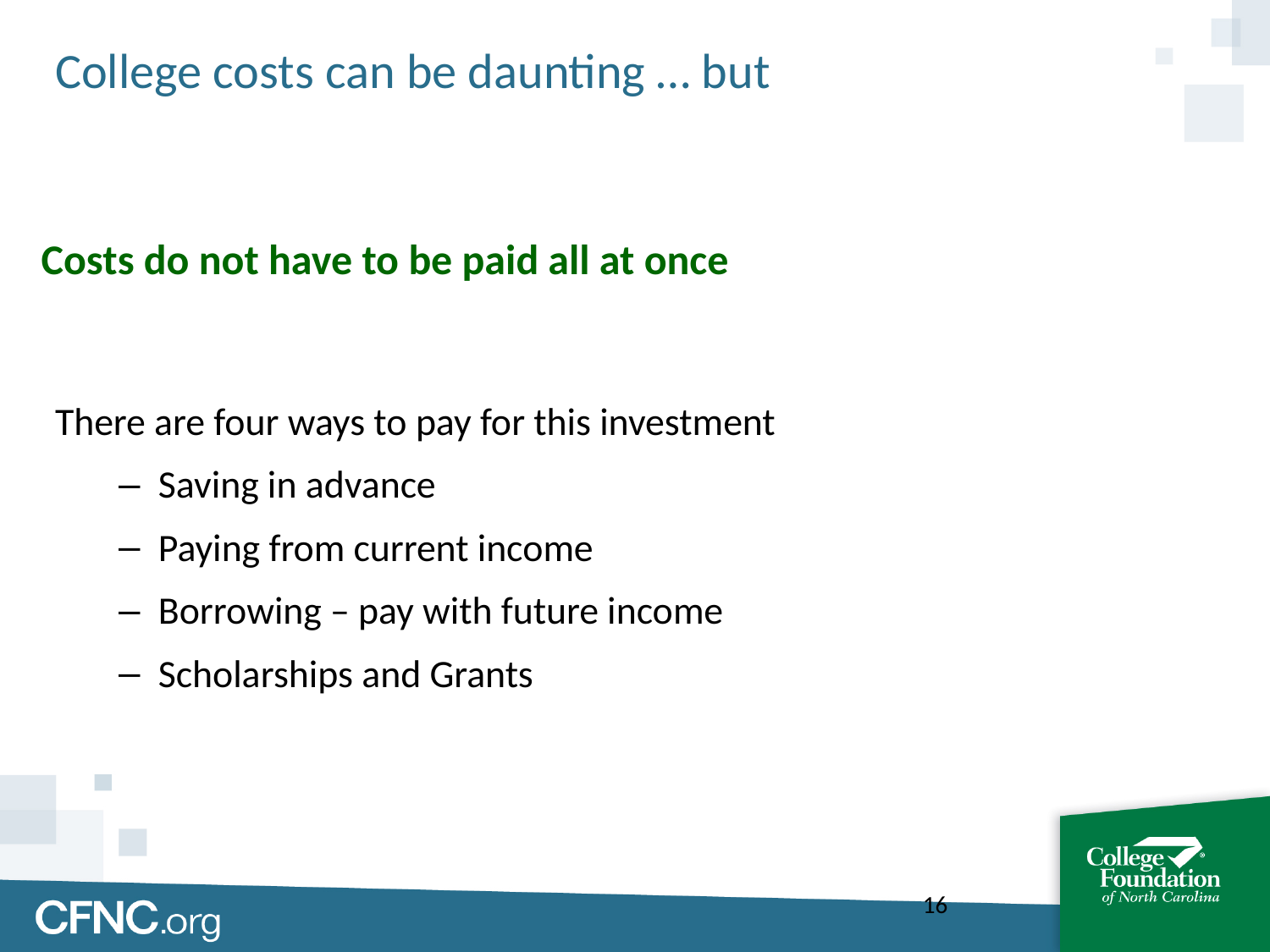

# College costs can be daunting … but
   Costs do not have to be paid all at once

There are four ways to pay for this investment
Saving in advance
Paying from current income
Borrowing – pay with future income
Scholarships and Grants
16